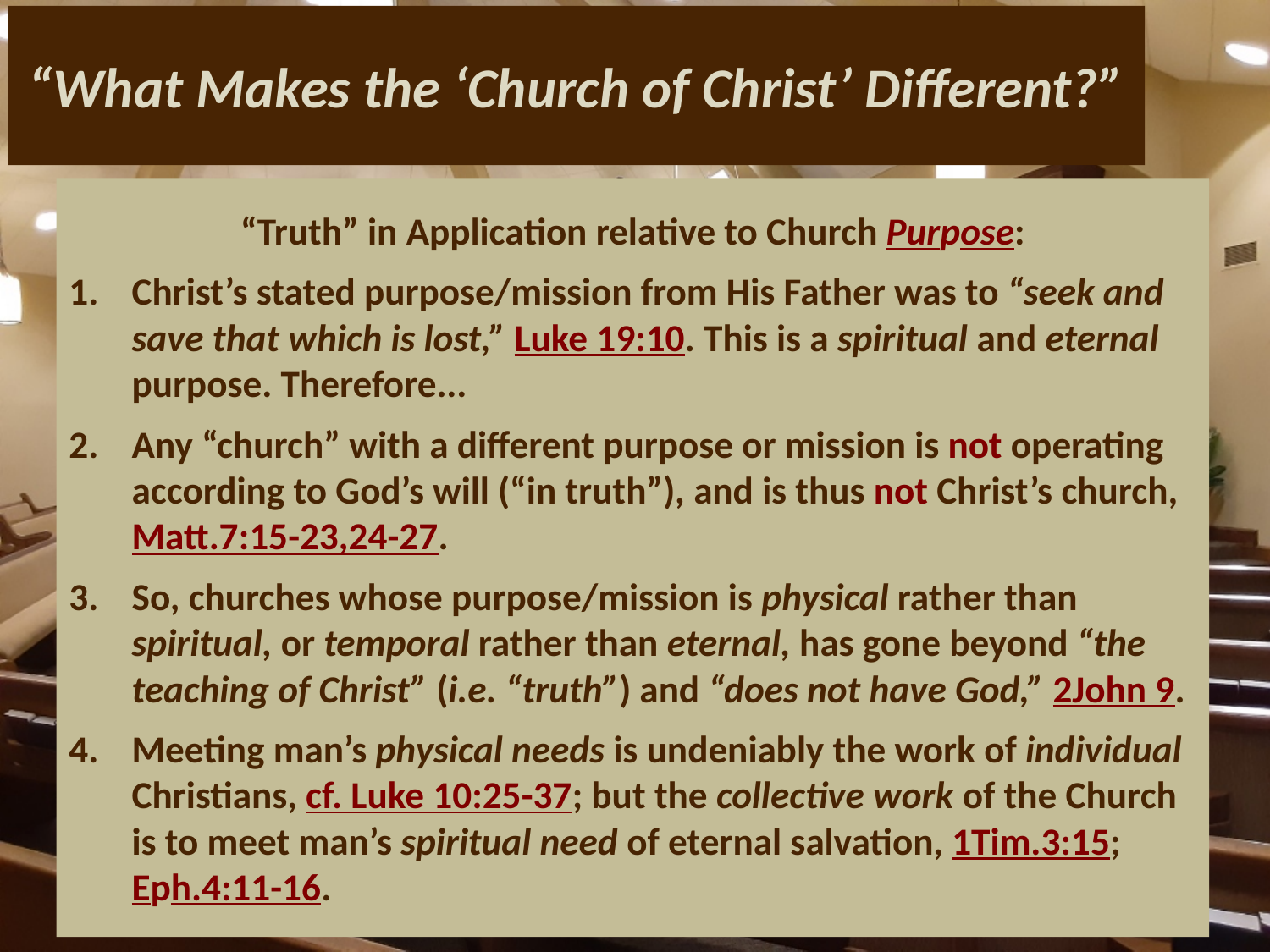

# “What Makes the ‘Church of Christ’ Different?”
“Truth” in Application relative to Church Purpose:
Christ’s stated purpose/mission from His Father was to “seek and save that which is lost,” Luke 19:10. This is a spiritual and eternal purpose. Therefore...
Any “church” with a different purpose or mission is not operating according to God’s will (“in truth”), and is thus not Christ’s church, Matt.7:15-23,24-27.
So, churches whose purpose/mission is physical rather than spiritual, or temporal rather than eternal, has gone beyond “the teaching of Christ” (i.e. “truth”) and “does not have God,” 2John 9.
Meeting man’s physical needs is undeniably the work of individual Christians, cf. Luke 10:25-37; but the collective work of the Church is to meet man’s spiritual need of eternal salvation, 1Tim.3:15; Eph.4:11-16.